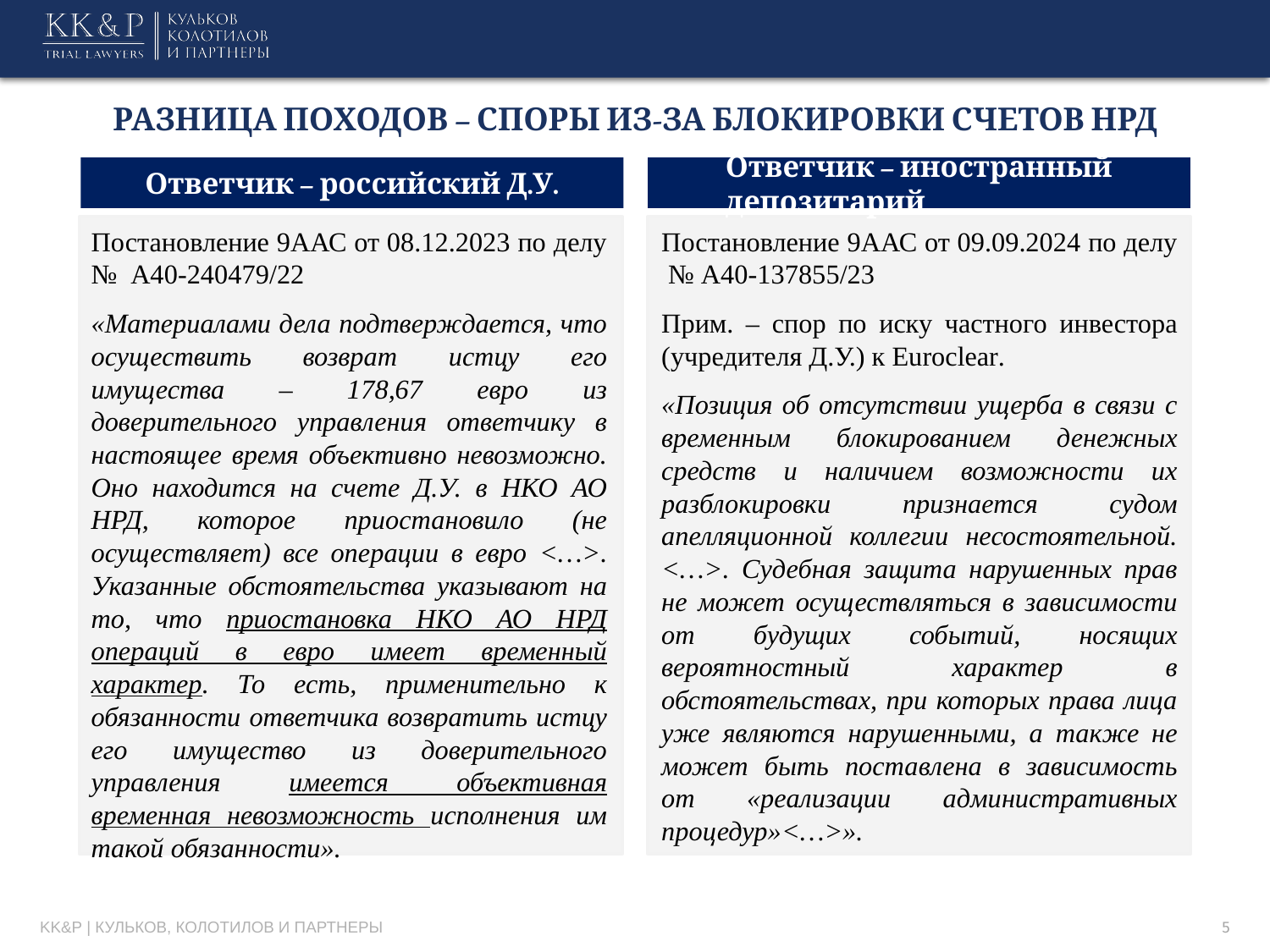

# Разница походов – споры из-за Блокировки СЧЕТОВ НРД
Ответчик – российский Д.У.
Ответчик – иностранный депозитарий
Постановление 9ААС от 08.12.2023 по делу №  А40-240479/22
«Материалами дела подтверждается, что осуществить возврат истцу его имущества – 178,67 евро из доверительного управления ответчику в настоящее время объективно невозможно. Оно находится на счете Д.У. в НКО АО НРД, которое приостановило (не осуществляет) все операции в евро <…>. Указанные обстоятельства указывают на то, что приостановка НКО АО НРД операций в евро имеет временный характер. То есть, применительно к обязанности ответчика возвратить истцу его имущество из доверительного управления имеется объективная временная невозможность исполнения им такой обязанности».
Постановление 9ААС от 09.09.2024 по делу  № А40-137855/23
Прим. – спор по иску частного инвестора (учредителя Д.У.) к Euroclear.
«Позиция об отсутствии ущерба в связи с временным блокированием денежных средств и наличием возможности их разблокировки признается судом апелляционной коллегии несостоятельной. <…>. Судебная защита нарушенных прав не может осуществляться в зависимости от будущих событий, носящих вероятностный характер в обстоятельствах, при которых права лица уже являются нарушенными, а также не может быть поставлена в зависимость от «реализации административных процедур»<…>».
5
KK&P | Кульков, Колотилов и партнеры